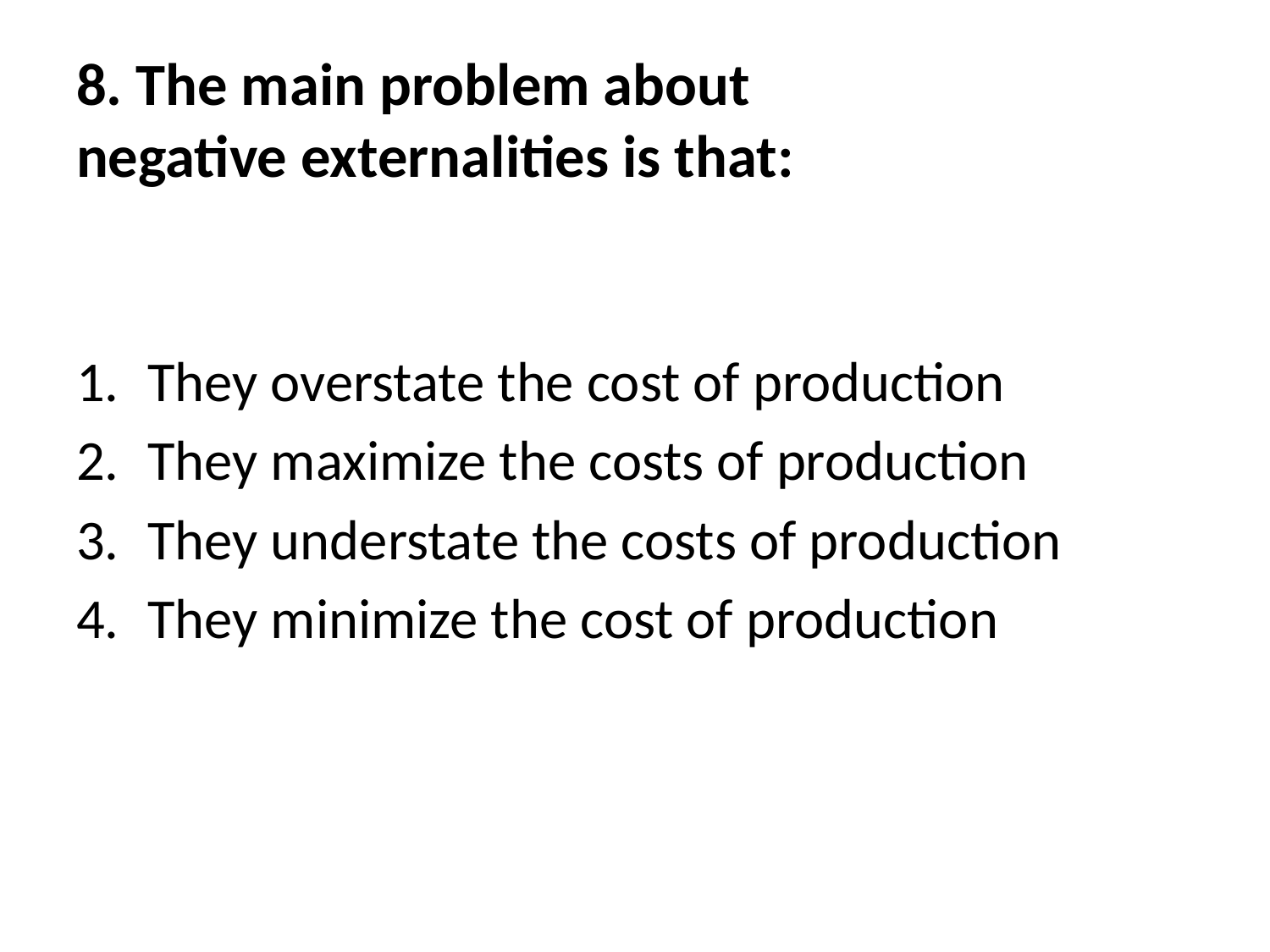

# 8. The main problem about negative externalities is that:
They overstate the cost of production
They maximize the costs of production
They understate the costs of production
They minimize the cost of production